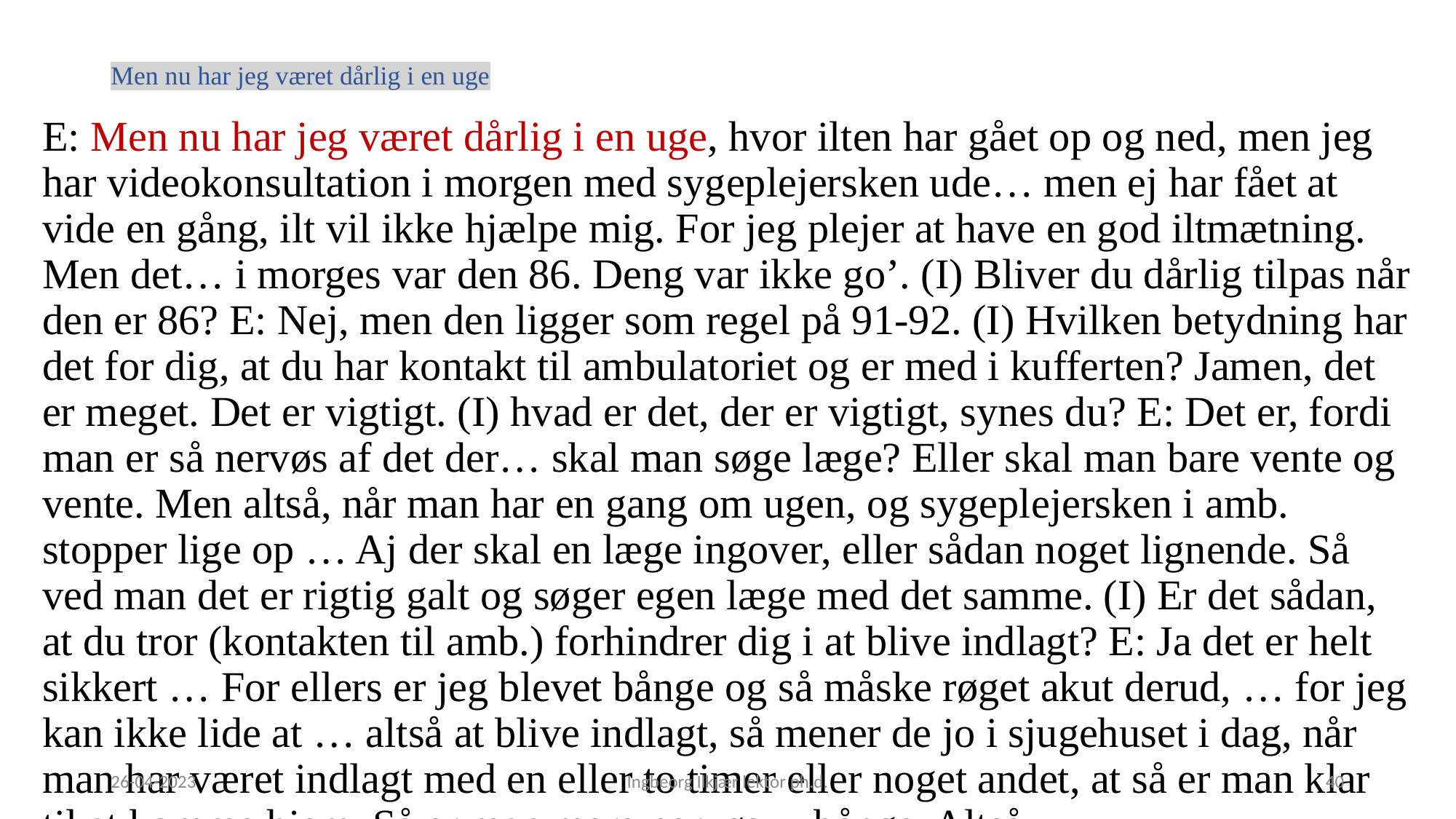

# Men nu har jeg været dårlig i en uge
E: Men nu har jeg været dårlig i en uge, hvor ilten har gået op og ned, men jeg har videokonsultation i morgen med sygeplejersken ude… men ej har fået at vide en gång, ilt vil ikke hjælpe mig. For jeg plejer at have en god iltmætning. Men det… i morges var den 86. Deng var ikke go’. (I) Bliver du dårlig tilpas når den er 86? E: Nej, men den ligger som regel på 91-92. (I) Hvilken betydning har det for dig, at du har kontakt til ambulatoriet og er med i kufferten? Jamen, det er meget. Det er vigtigt. (I) hvad er det, der er vigtigt, synes du? E: Det er, fordi man er så nervøs af det der… skal man søge læge? Eller skal man bare vente og vente. Men altså, når man har en gang om ugen, og sygeplejersken i amb. stopper lige op … Aj der skal en læge ingover, eller sådan noget lignende. Så ved man det er rigtig galt og søger egen læge med det samme. (I) Er det sådan, at du tror (kontakten til amb.) forhindrer dig i at blive indlagt? E: Ja det er helt sikkert … For ellers er jeg blevet bånge og så måske røget akut derud, … for jeg kan ikke lide at … altså at blive indlagt, så mener de jo i sjugehuset i dag, når man har været indlagt med en eller to timer eller noget andet, at så er man klar til at komme hjem. Så er man mere nervøs… bånge. Altså.

26-04-2023
Ingbeorg Ilkjær lektor ph.d.
40